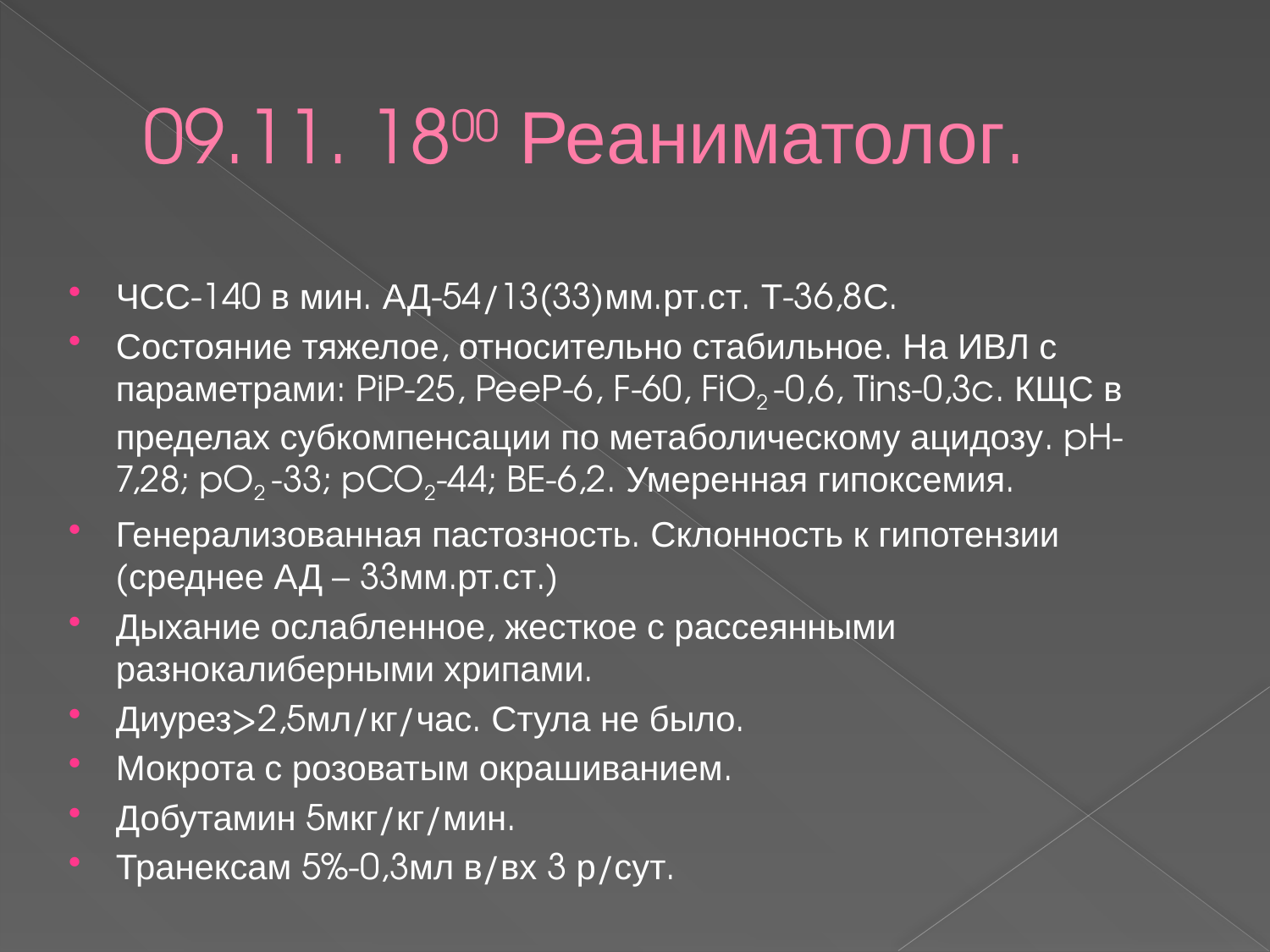

# 09.11. 1800 Реаниматолог.

ЧСС-140 в мин. АД-54/13(33)мм.рт.ст. Т-36,8С.
Состояние тяжелое, относительно стабильное. На ИВЛ с параметрами: PiP-25, PeeP-6, F-60, FiO2 -0,6, Tins-0,3c. КЩС в пределах субкомпенсации по метаболическому ацидозу. pH-7,28; pO2 -33; pCO2-44; BE-6,2. Умеренная гипоксемия.
Генерализованная пастозность. Склонность к гипотензии (среднее АД – 33мм.рт.ст.)
Дыхание ослабленное, жесткое с рассеянными разнокалиберными хрипами.
Диурез>2,5мл/кг/час. Стула не было.
Мокрота с розоватым окрашиванием.
Добутамин 5мкг/кг/мин.
Транексам 5%-0,3мл в/вх 3 р/сут.